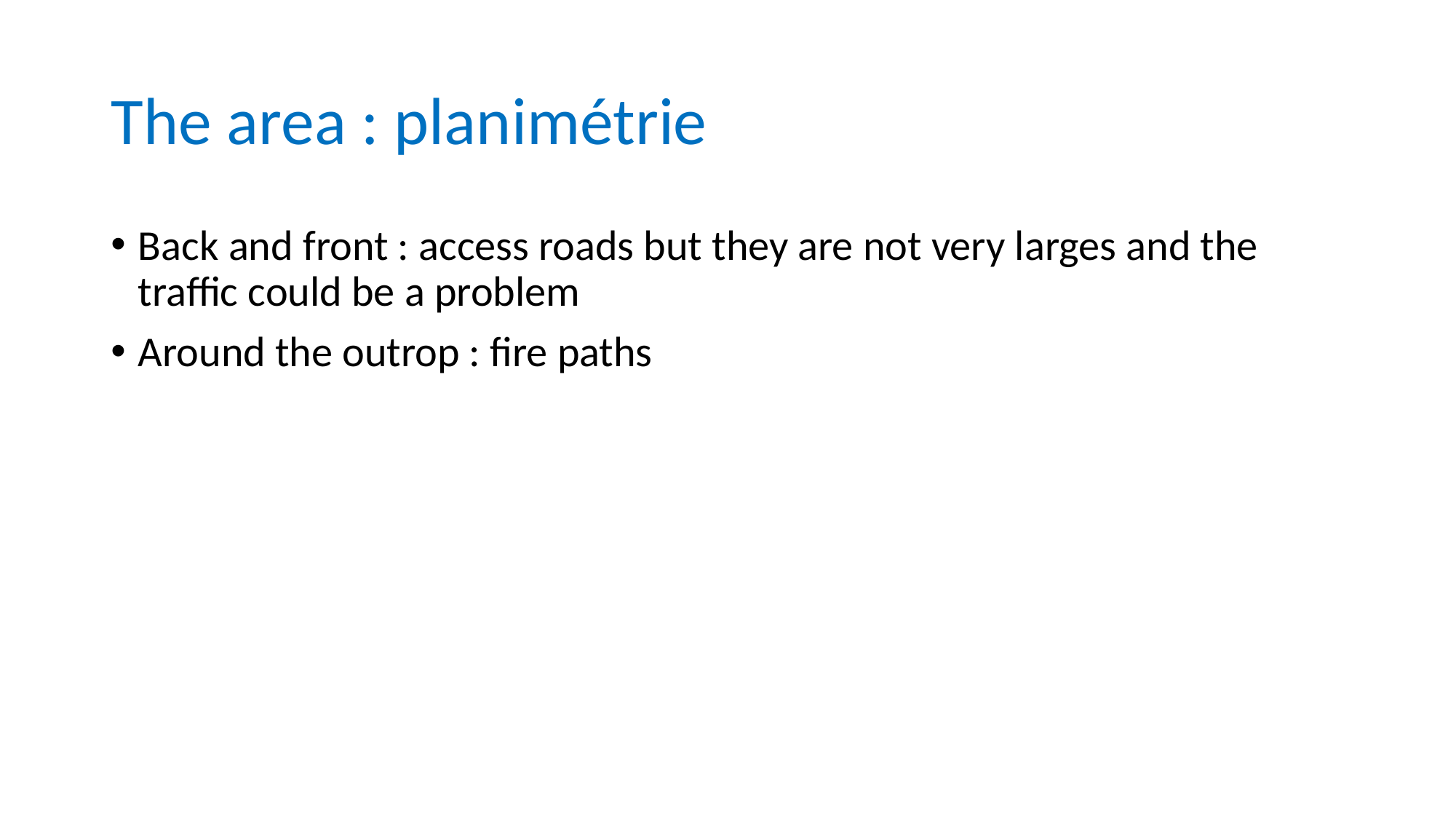

# The area : planimétrie
Back and front : access roads but they are not very larges and the traffic could be a problem
Around the outrop : fire paths